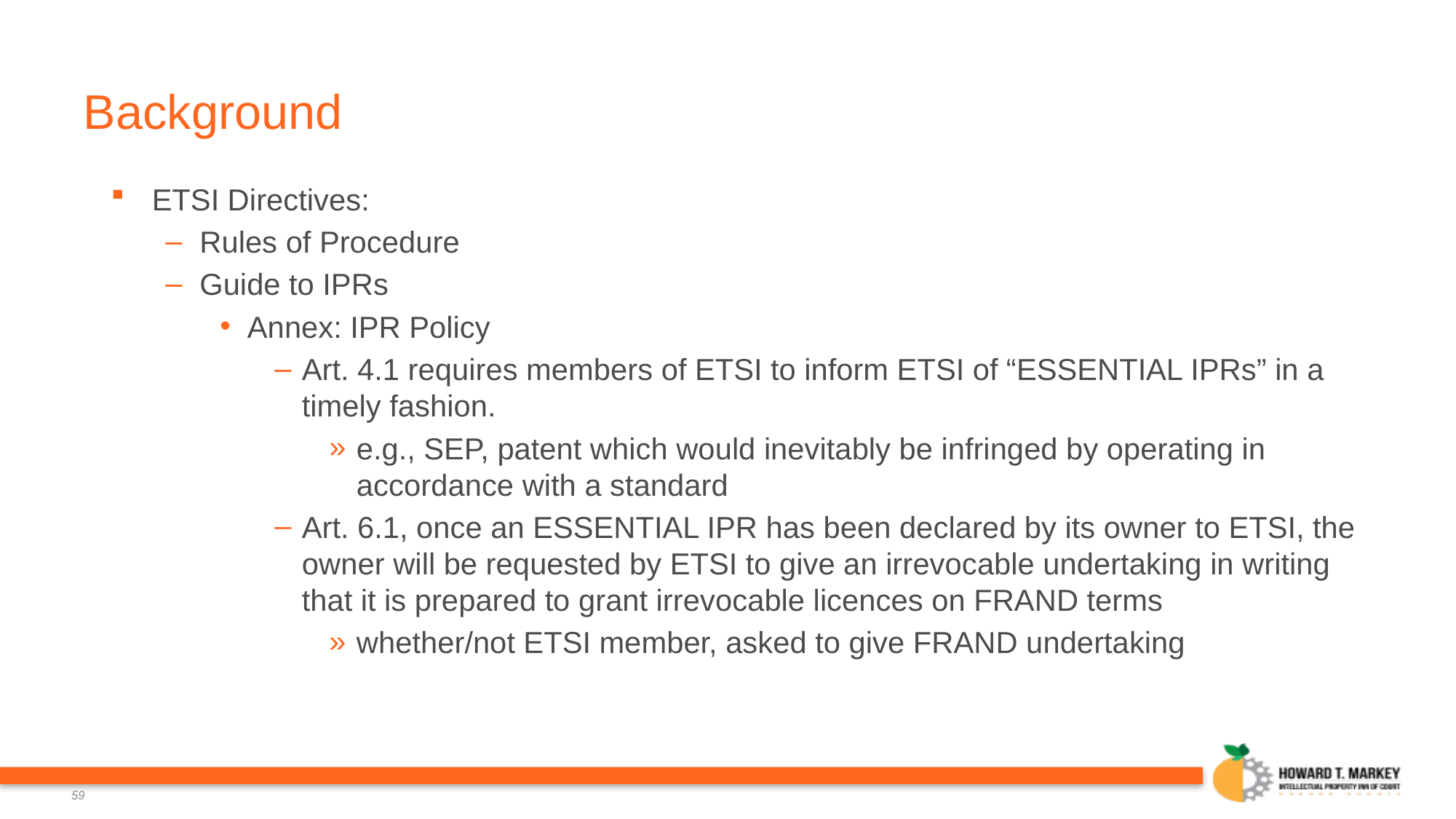

# Background
ETSI Directives:
Rules of Procedure
Guide to IPRs
Annex: IPR Policy
Art. 4.1 requires members of ETSI to inform ETSI of “ESSENTIAL IPRs” in a timely fashion.
e.g., SEP, patent which would inevitably be infringed by operating in accordance with a standard
Art. 6.1, once an ESSENTIAL IPR has been declared by its owner to ETSI, the owner will be requested by ETSI to give an irrevocable undertaking in writing that it is prepared to grant irrevocable licences on FRAND terms
whether/not ETSI member, asked to give FRAND undertaking